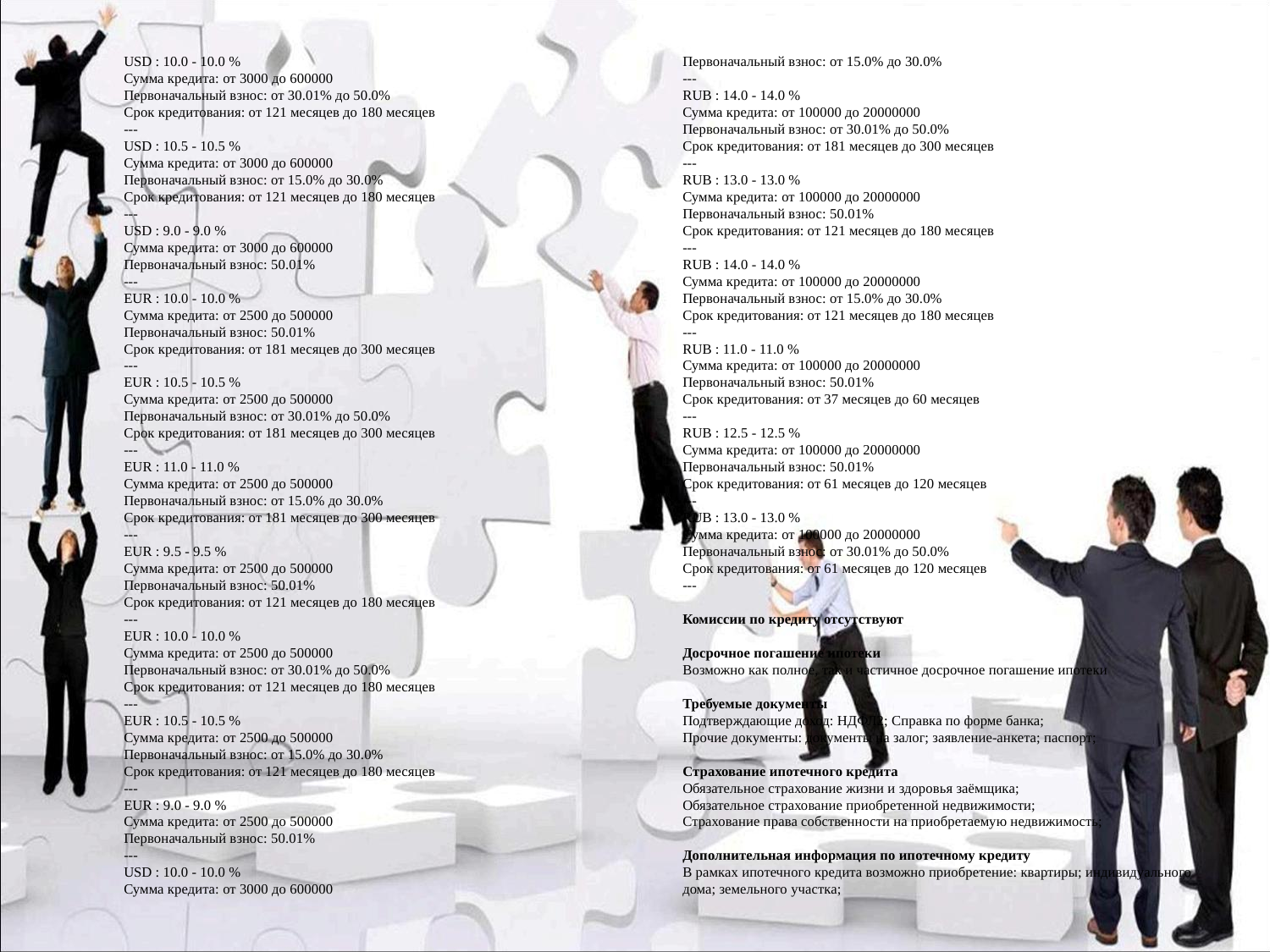

USD : 10.0 - 10.0 %
Сумма кредита: от 3000 до 600000
Первоначальный взнос: от 30.01% до 50.0%
Срок кредитования: от 121 месяцев до 180 месяцев
---
USD : 10.5 - 10.5 %
Сумма кредита: от 3000 до 600000
Первоначальный взнос: от 15.0% до 30.0%
Срок кредитования: от 121 месяцев до 180 месяцев
---
USD : 9.0 - 9.0 %
Сумма кредита: от 3000 до 600000
Первоначальный взнос: 50.01%
---
EUR : 10.0 - 10.0 %
Сумма кредита: от 2500 до 500000
Первоначальный взнос: 50.01%
Срок кредитования: от 181 месяцев до 300 месяцев
---
EUR : 10.5 - 10.5 %
Сумма кредита: от 2500 до 500000
Первоначальный взнос: от 30.01% до 50.0%
Срок кредитования: от 181 месяцев до 300 месяцев
---
EUR : 11.0 - 11.0 %
Сумма кредита: от 2500 до 500000
Первоначальный взнос: от 15.0% до 30.0%
Срок кредитования: от 181 месяцев до 300 месяцев
---
EUR : 9.5 - 9.5 %
Сумма кредита: от 2500 до 500000
Первоначальный взнос: 50.01%
Срок кредитования: от 121 месяцев до 180 месяцев
---
EUR : 10.0 - 10.0 %
Сумма кредита: от 2500 до 500000
Первоначальный взнос: от 30.01% до 50.0%
Срок кредитования: от 121 месяцев до 180 месяцев
---
EUR : 10.5 - 10.5 %
Сумма кредита: от 2500 до 500000
Первоначальный взнос: от 15.0% до 30.0%
Срок кредитования: от 121 месяцев до 180 месяцев
---
EUR : 9.0 - 9.0 %
Сумма кредита: от 2500 до 500000
Первоначальный взнос: 50.01%
---
USD : 10.0 - 10.0 %
Сумма кредита: от 3000 до 600000
Первоначальный взнос: от 15.0% до 30.0%
---
RUB : 14.0 - 14.0 %
Сумма кредита: от 100000 до 20000000
Первоначальный взнос: от 30.01% до 50.0%
Срок кредитования: от 181 месяцев до 300 месяцев
---
RUB : 13.0 - 13.0 %
Сумма кредита: от 100000 до 20000000
Первоначальный взнос: 50.01%
Срок кредитования: от 121 месяцев до 180 месяцев
---
RUB : 14.0 - 14.0 %
Сумма кредита: от 100000 до 20000000
Первоначальный взнос: от 15.0% до 30.0%
Срок кредитования: от 121 месяцев до 180 месяцев
---
RUB : 11.0 - 11.0 %
Сумма кредита: от 100000 до 20000000
Первоначальный взнос: 50.01%
Срок кредитования: от 37 месяцев до 60 месяцев
---
RUB : 12.5 - 12.5 %
Сумма кредита: от 100000 до 20000000
Первоначальный взнос: 50.01%
Срок кредитования: от 61 месяцев до 120 месяцев
---
RUB : 13.0 - 13.0 %
Сумма кредита: от 100000 до 20000000
Первоначальный взнос: от 30.01% до 50.0%
Срок кредитования: от 61 месяцев до 120 месяцев
---
Комиссии по кредиту отсутствуют
Досрочное погашение ипотеки
Возможно как полное, так и частичное досрочное погашение ипотеки
Требуемые документы
Подтверждающие доход: НДФЛ2; Справка по форме банка; 
Прочие документы: документы на залог; заявление-анкета; паспорт; 
Страхование ипотечного кредита
Обязательное страхование жизни и здоровья заёмщика; 
Обязательное страхование приобретенной недвижимости; 
Страхование права собственности на приобретаемую недвижимость; 
Дополнительная информация по ипотечному кредиту
В рамках ипотечного кредита возможно приобретение: квартиры; индивидуального дома; земельного участка;